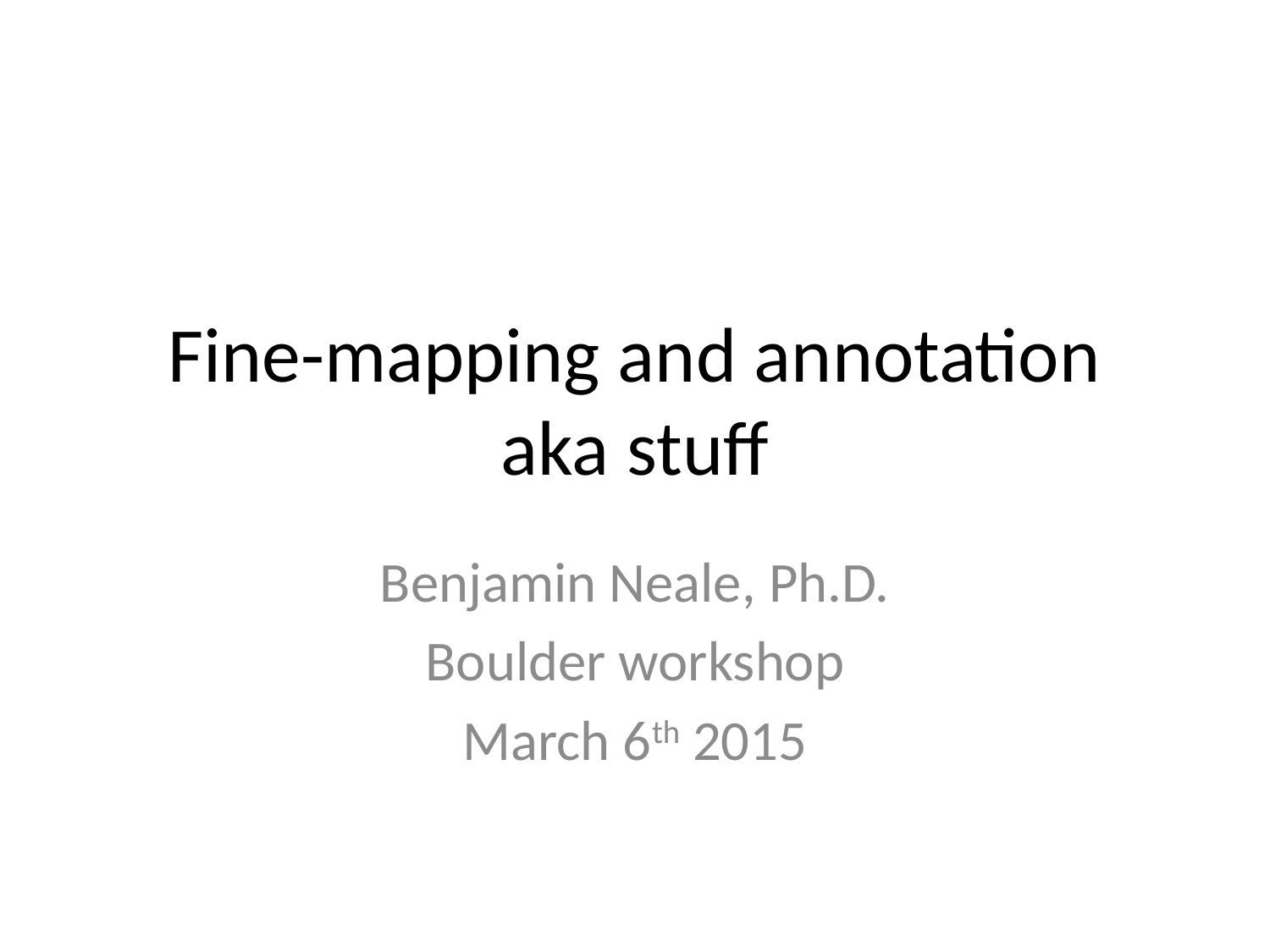

# Fine-mapping and annotation aka stuff
Benjamin Neale, Ph.D.
Boulder workshop
March 6th 2015